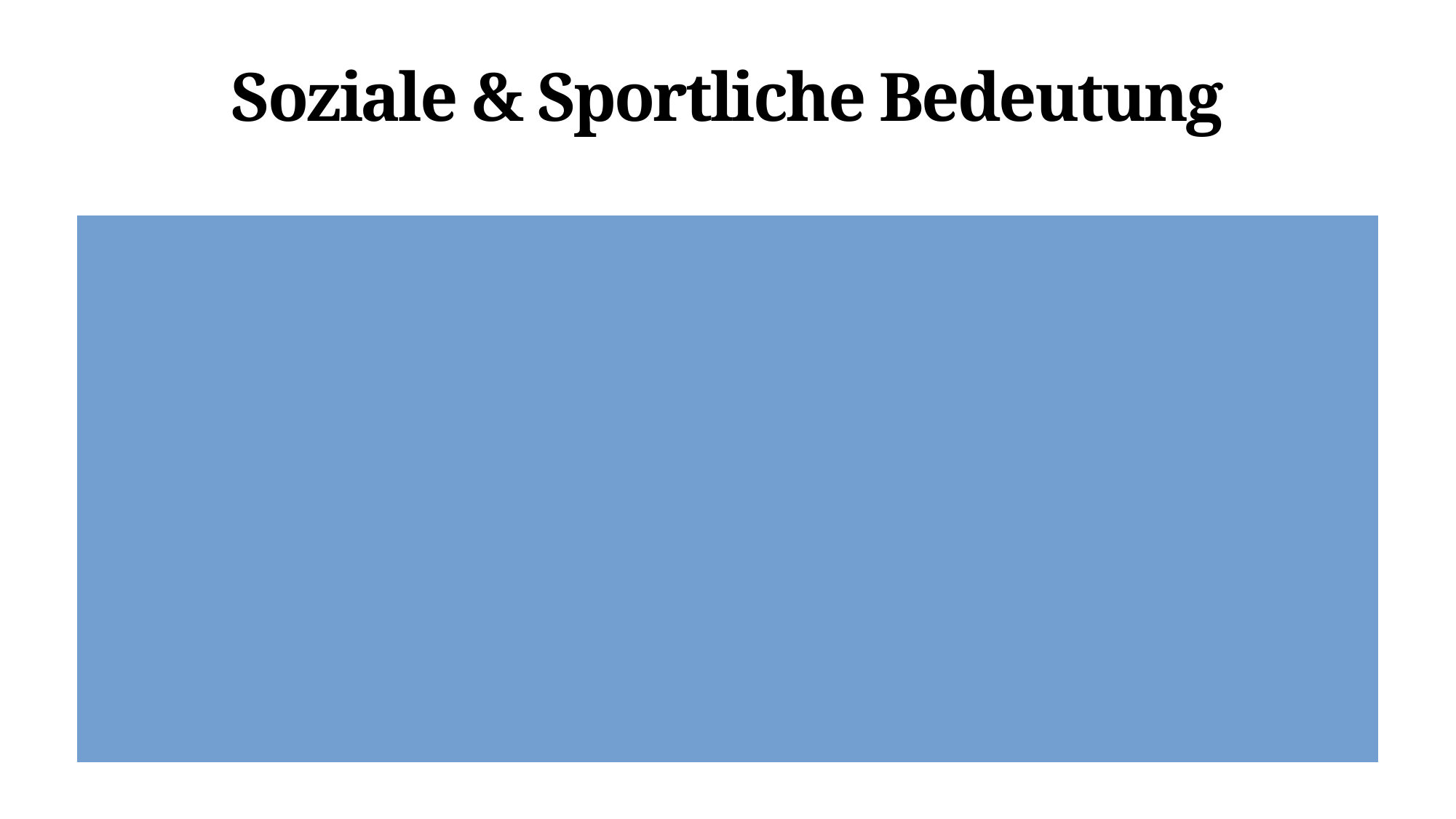

# Soziale & Sportliche Bedeutung

Dringender Bedarf an Wasserflächen im Bremer Norden
(Gutachten ProFund Consult, 03/2024)
56.000 ungedeckte Nutzungen/Jahr für Schulen und Vereine
Unterstützung durch das Sportamt Bremen
Förderung von Schwimmausbildung, Inklusion und sozialer Teilhabe
Angebote für Kinder, Jugendliche, ältere Menschen, Menschen mit Beeinträchtigung, migrantische Frauen, Geflüchtete
Vergünstigte Mitgliedschaften für einkommensschwache Familien
Wöchentliche „offene Tür“ und kostenfreie Wassergewöhnungskurse